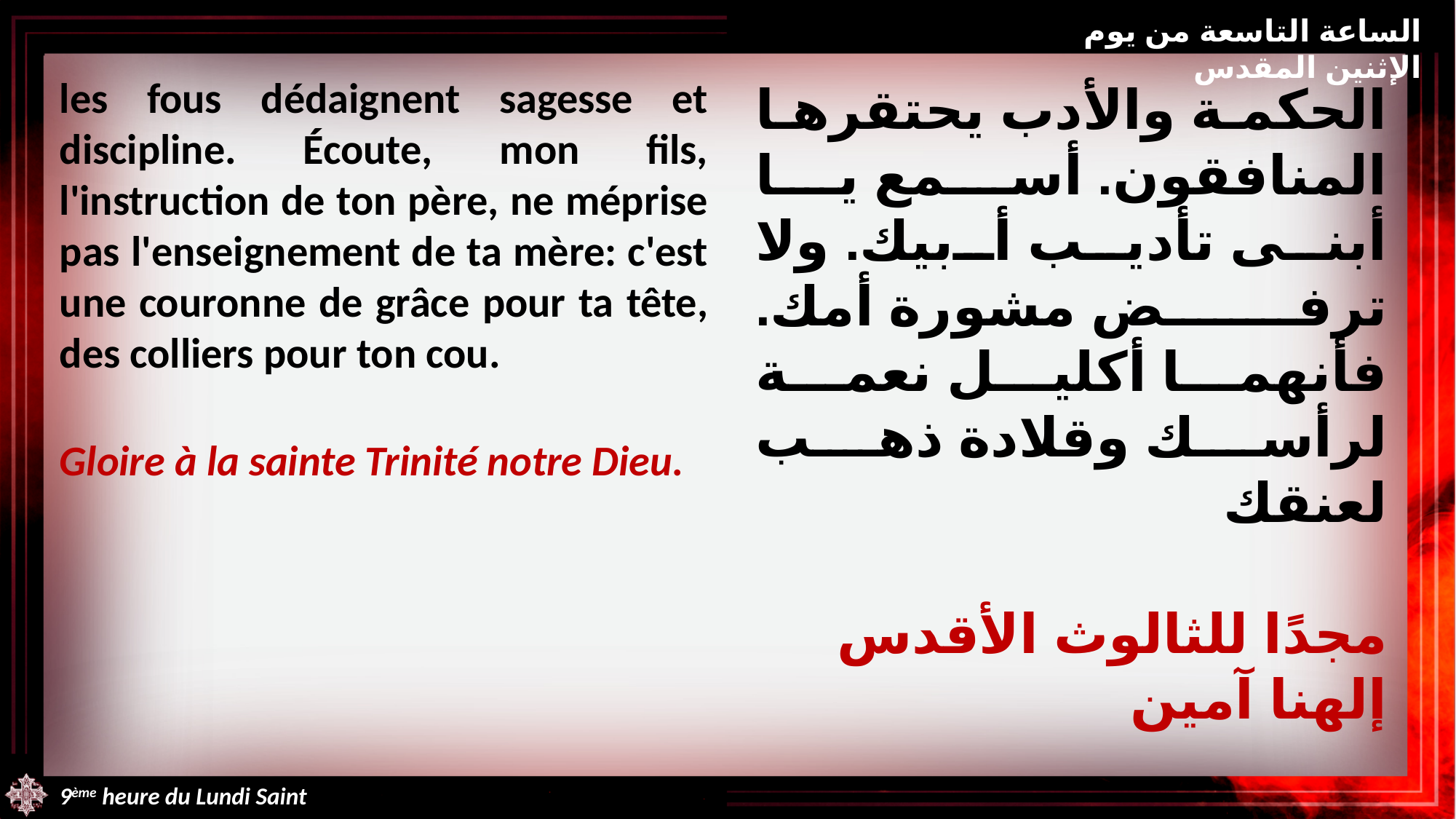

الساعة التاسعة من يوم  الإثنين المقدس
les fous dédaignent sagesse et discipline. Écoute, mon fils, l'instruction de ton père, ne méprise pas l'enseignement de ta mère: c'est une couronne de grâce pour ta tête, des colliers pour ton cou.

Gloire à la sainte Trinité notre Dieu.
الحكمة والأدب يحتقرها المنافقون. أسمع يا أبنى تأديب أبيك. ولا ترفض مشورة أمك. فأنهما أكليل نعمة لرأسك وقلادة ذهب لعنقك

مجدًا للثالوث الأقدس إلهنا آمين
9ème heure du Lundi Saint